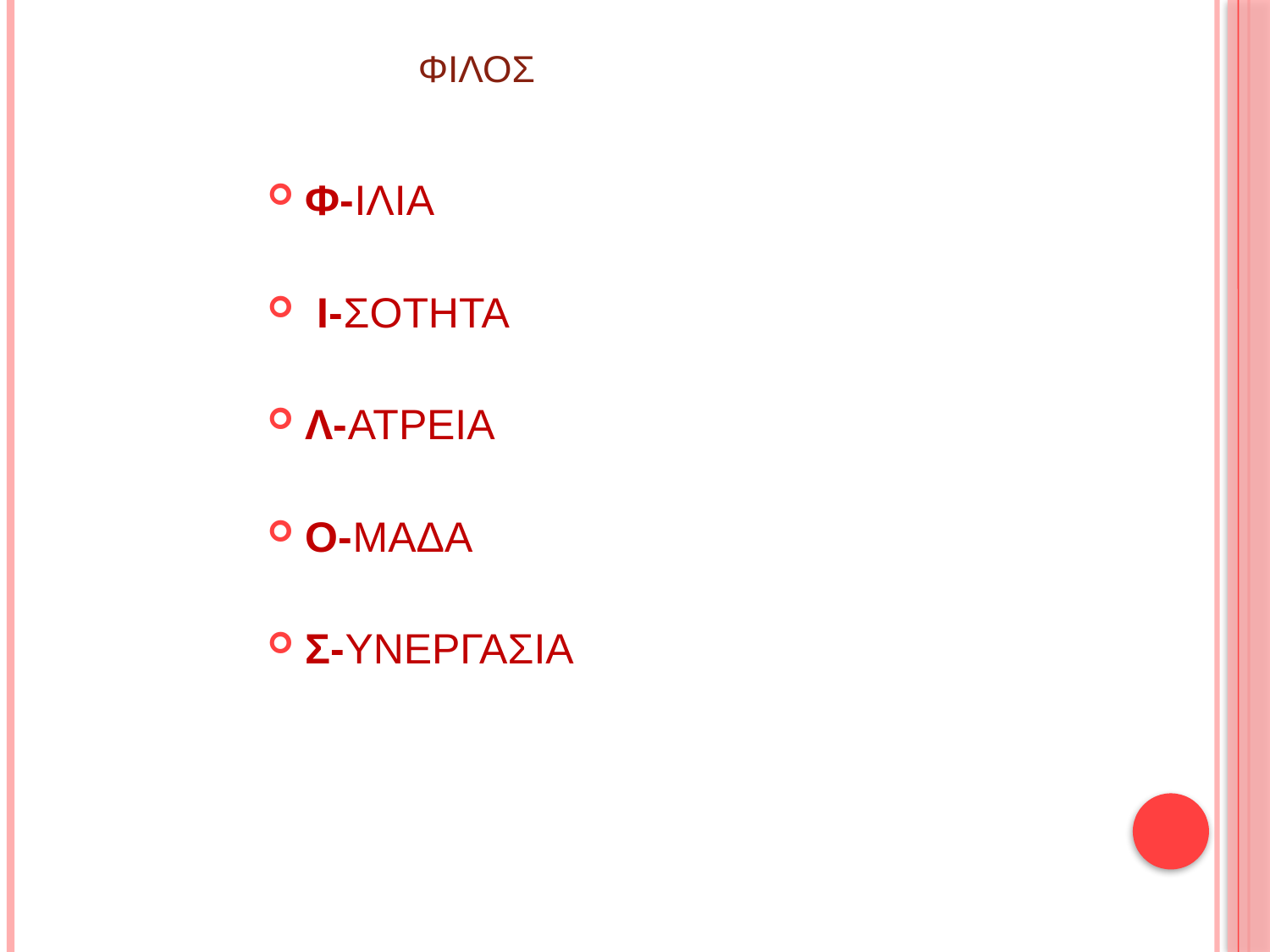

# φιλοσ
Φ-ΙΛΙΑ
 Ι-ΣΟΤΗΤΑ
Λ-ΑΤΡΕΙΑ
Ο-ΜΑΔΑ
Σ-ΥΝΕΡΓΑΣΙΑ